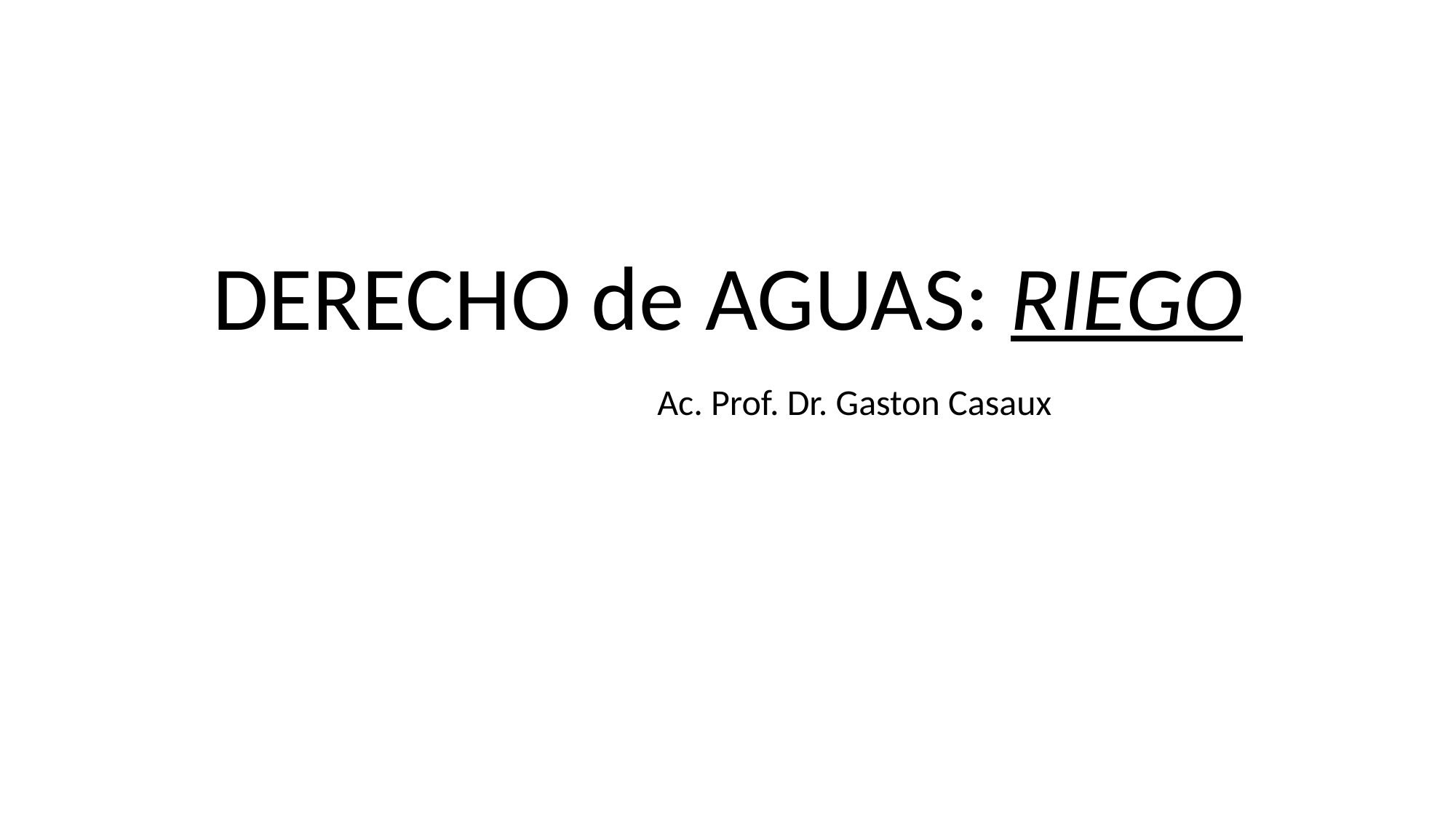

# DERECHO de AGUAS: RIEGO
                               Ac. Prof. Dr. Gaston Casaux